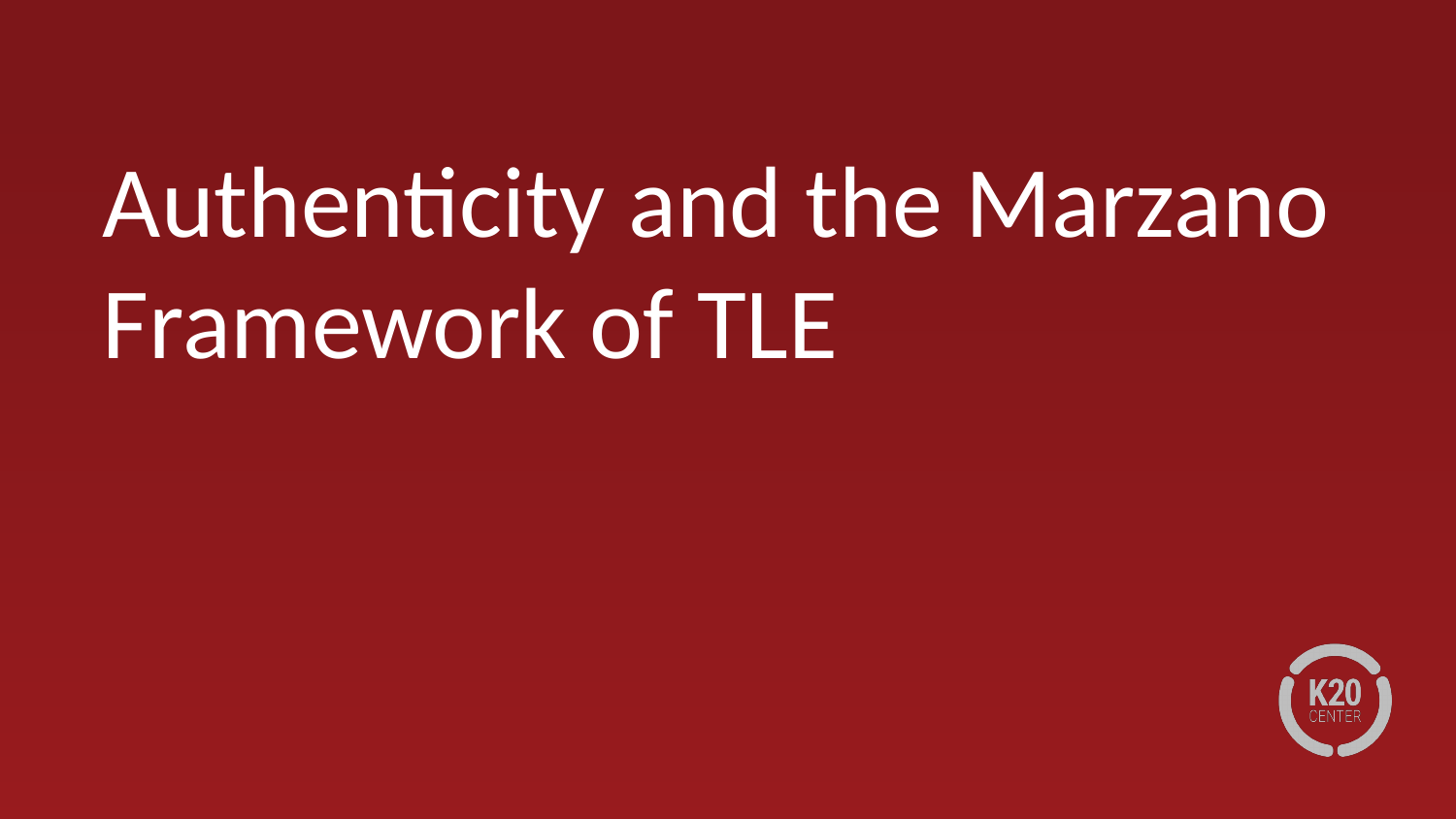

# Authenticity and the Marzano Framework of TLE